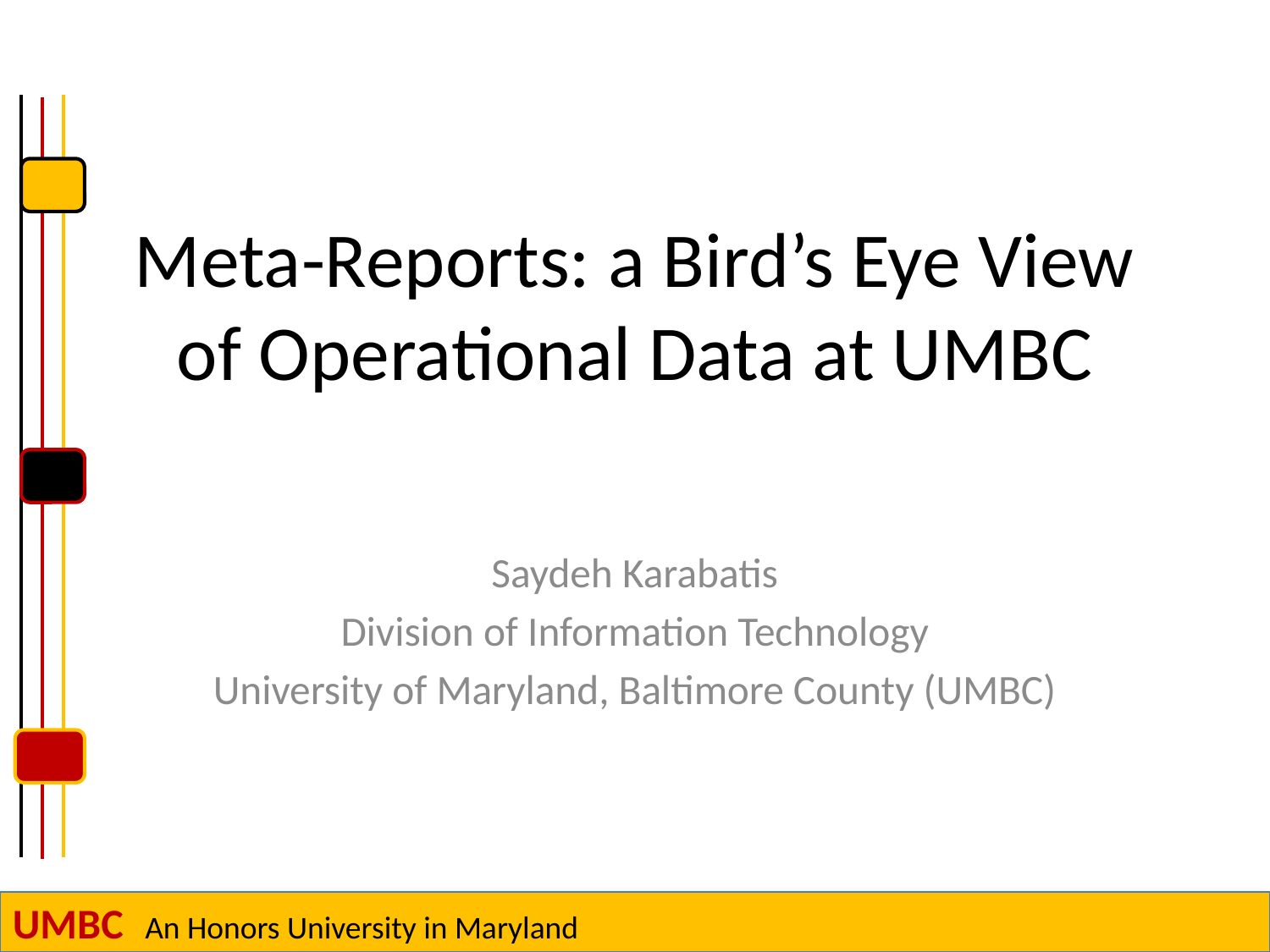

# Meta-Reports: a Bird’s Eye View of Operational Data at UMBC
Saydeh Karabatis
Division of Information Technology
University of Maryland, Baltimore County (UMBC)
1